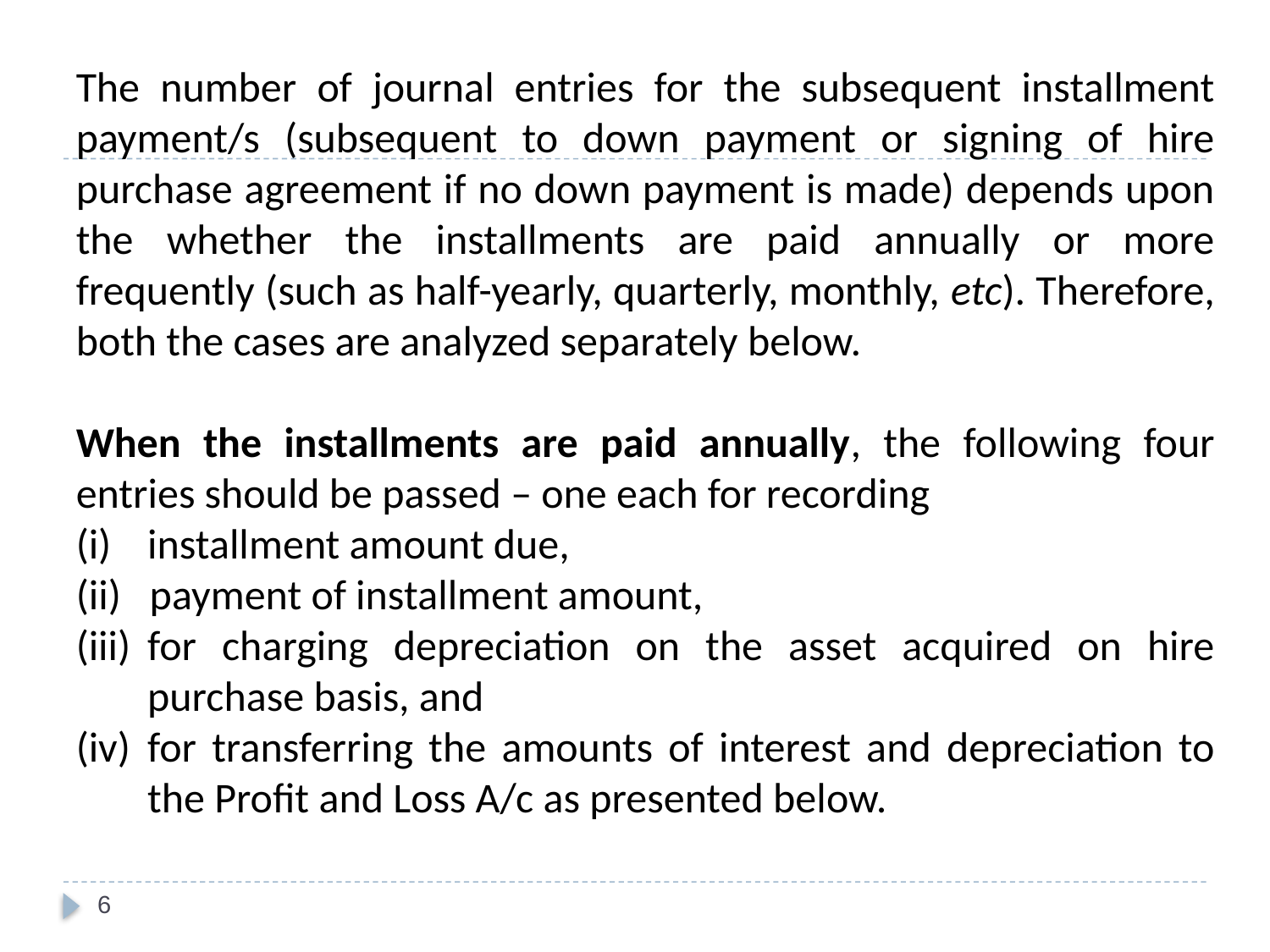

The number of journal entries for the subsequent installment payment/s (subsequent to down payment or signing of hire purchase agreement if no down payment is made) depends upon the whether the installments are paid annually or more frequently (such as half-yearly, quarterly, monthly, etc). Therefore, both the cases are analyzed separately below.

When the installments are paid annually, the following four entries should be passed – one each for recording
installment amount due,
(ii)   payment of installment amount,
for charging depreciation on the asset acquired on hire purchase basis, and
for transferring the amounts of interest and depreciation to the Profit and Loss A/c as presented below.
6